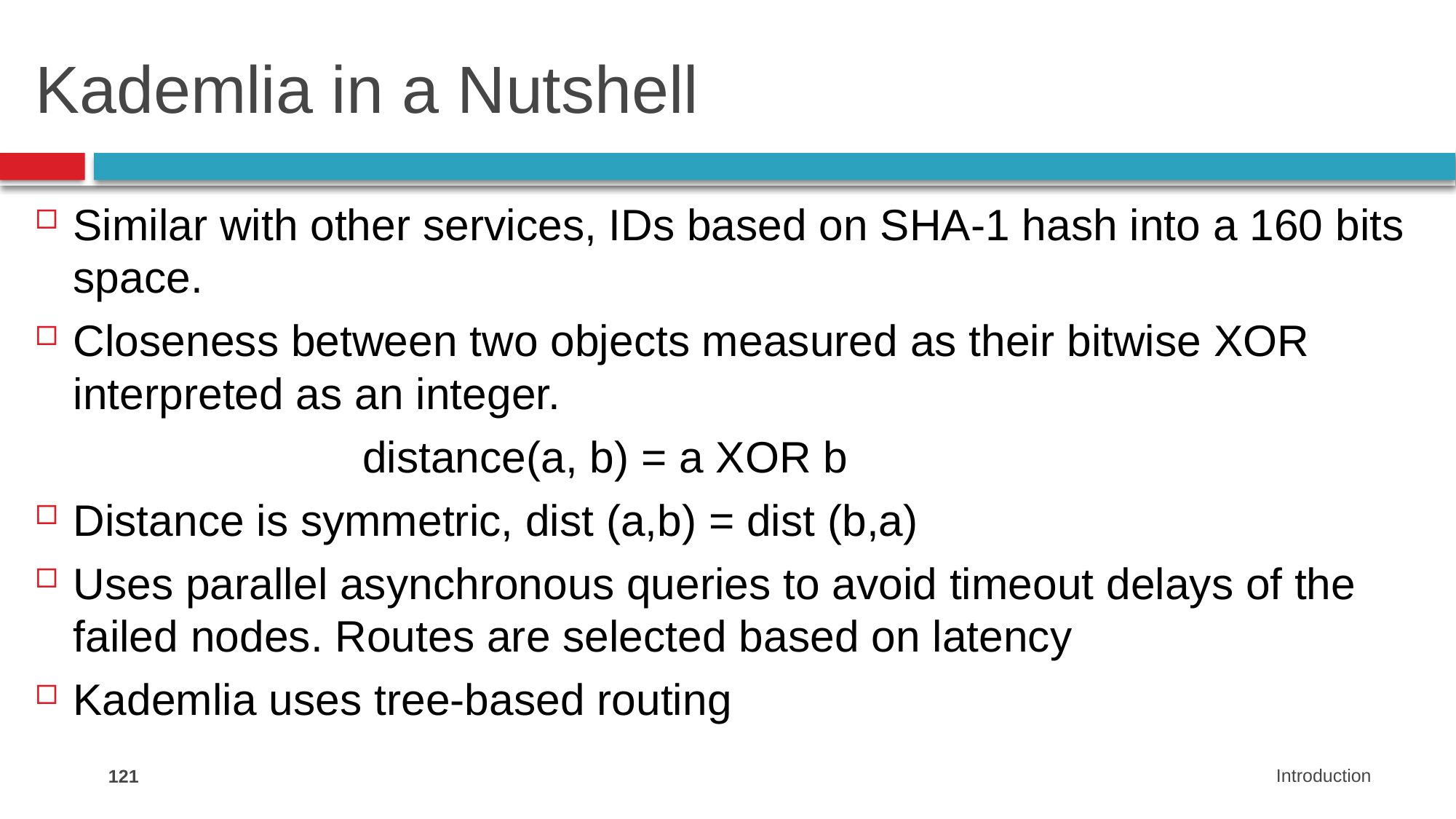

# Kademlia in a Nutshell
Similar with other services, IDs based on SHA-1 hash into a 160 bits space.
Closeness between two objects measured as their bitwise XOR interpreted as an integer.
			distance(a, b) = a XOR b
Distance is symmetric, dist (a,b) = dist (b,a)
Uses parallel asynchronous queries to avoid timeout delays of the failed nodes. Routes are selected based on latency
Kademlia uses tree-based routing

121
Introduction